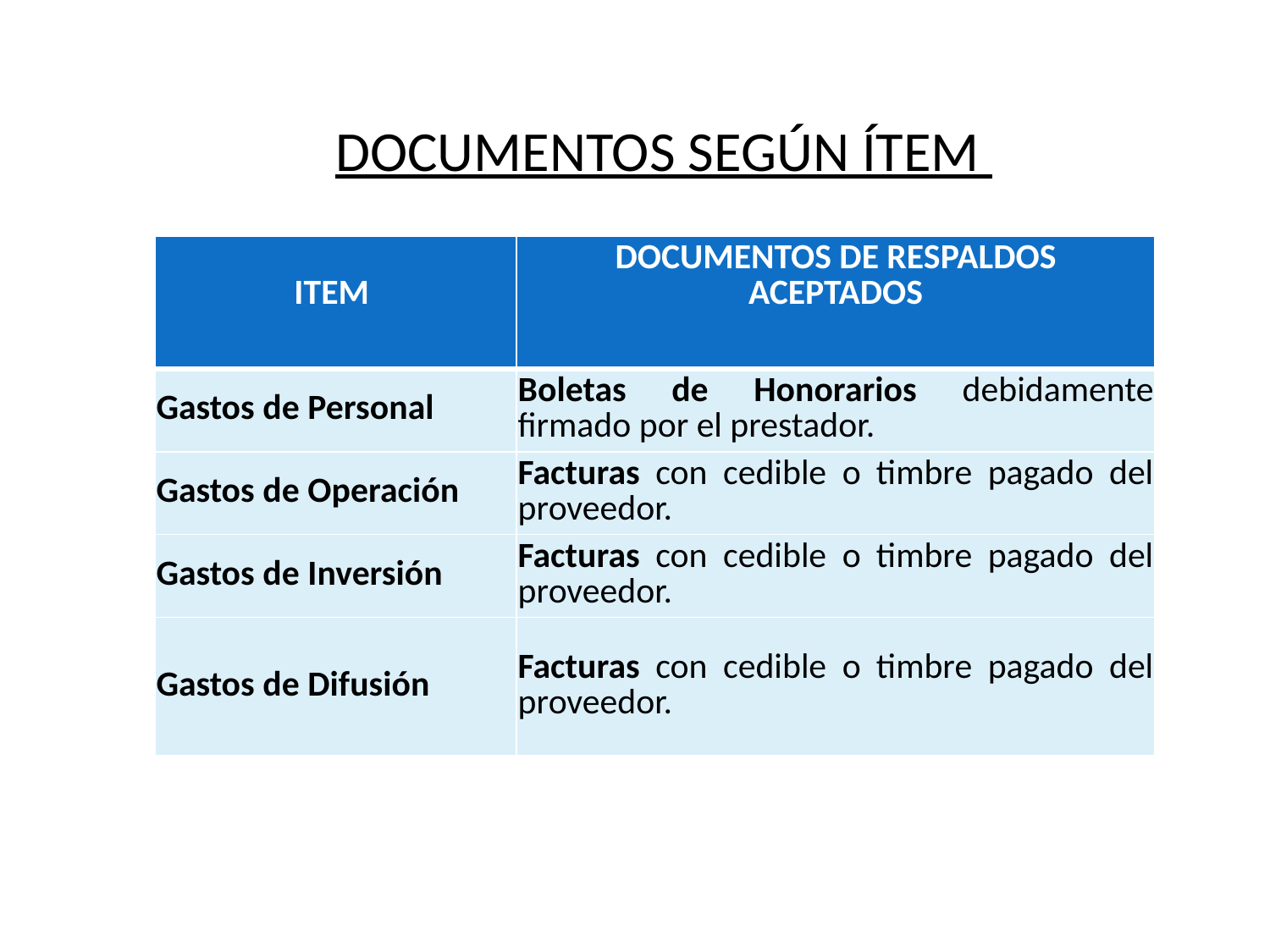

DOCUMENTOS SEGÚN ÍTEM
| ITEM | DOCUMENTOS DE RESPALDOS ACEPTADOS |
| --- | --- |
| Gastos de Personal | Boletas de Honorarios debidamente firmado por el prestador. |
| Gastos de Operación | Facturas con cedible o timbre pagado del proveedor. |
| Gastos de Inversión | Facturas con cedible o timbre pagado del proveedor. |
| Gastos de Difusión | Facturas con cedible o timbre pagado del proveedor. |